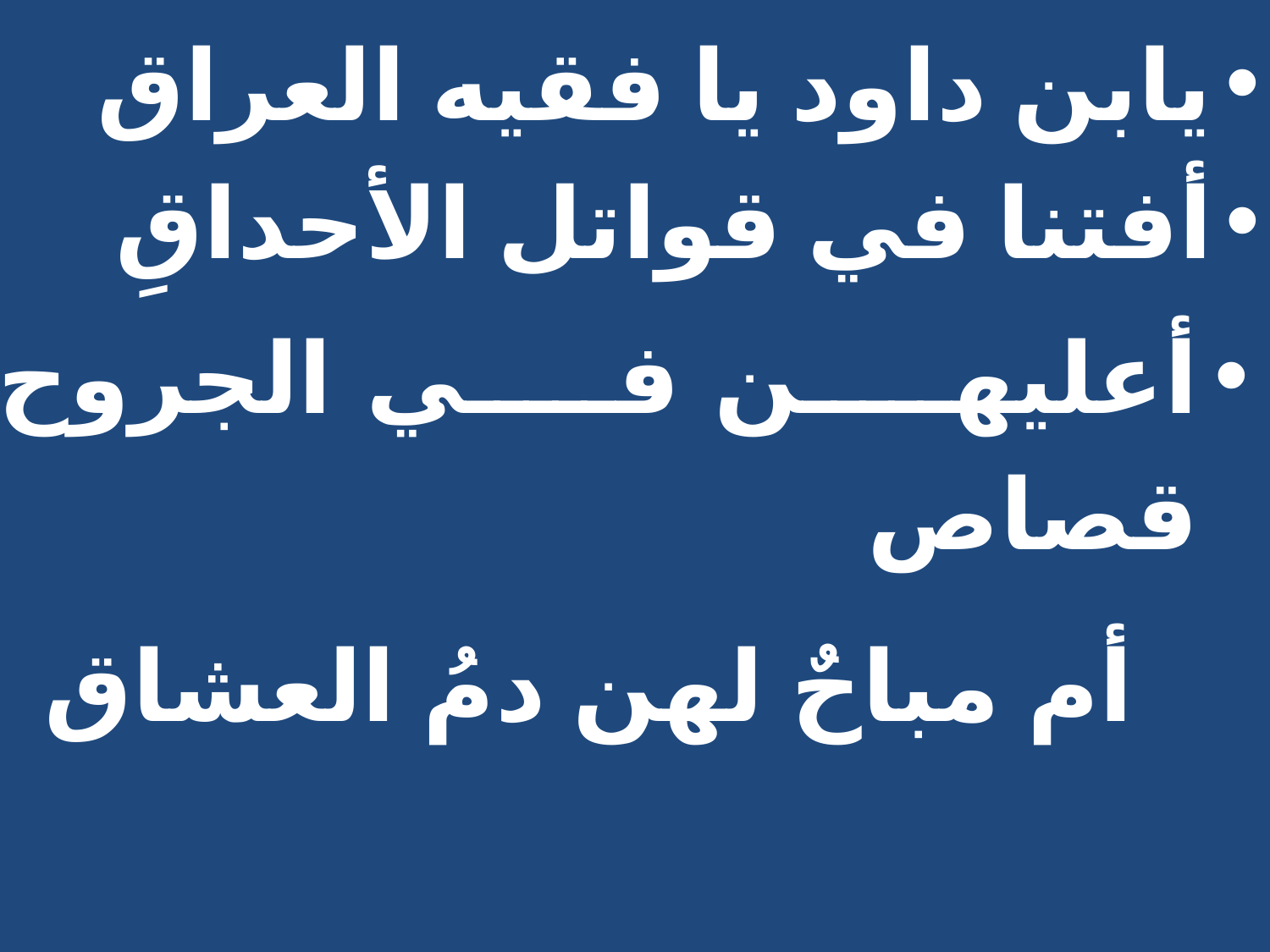

يابن داود يا فقيه العراق
أفتنا في قواتل الأحداقِ
أعليهن في الجروح قصاص
    أم مباحٌ لهن دمُ العشاق